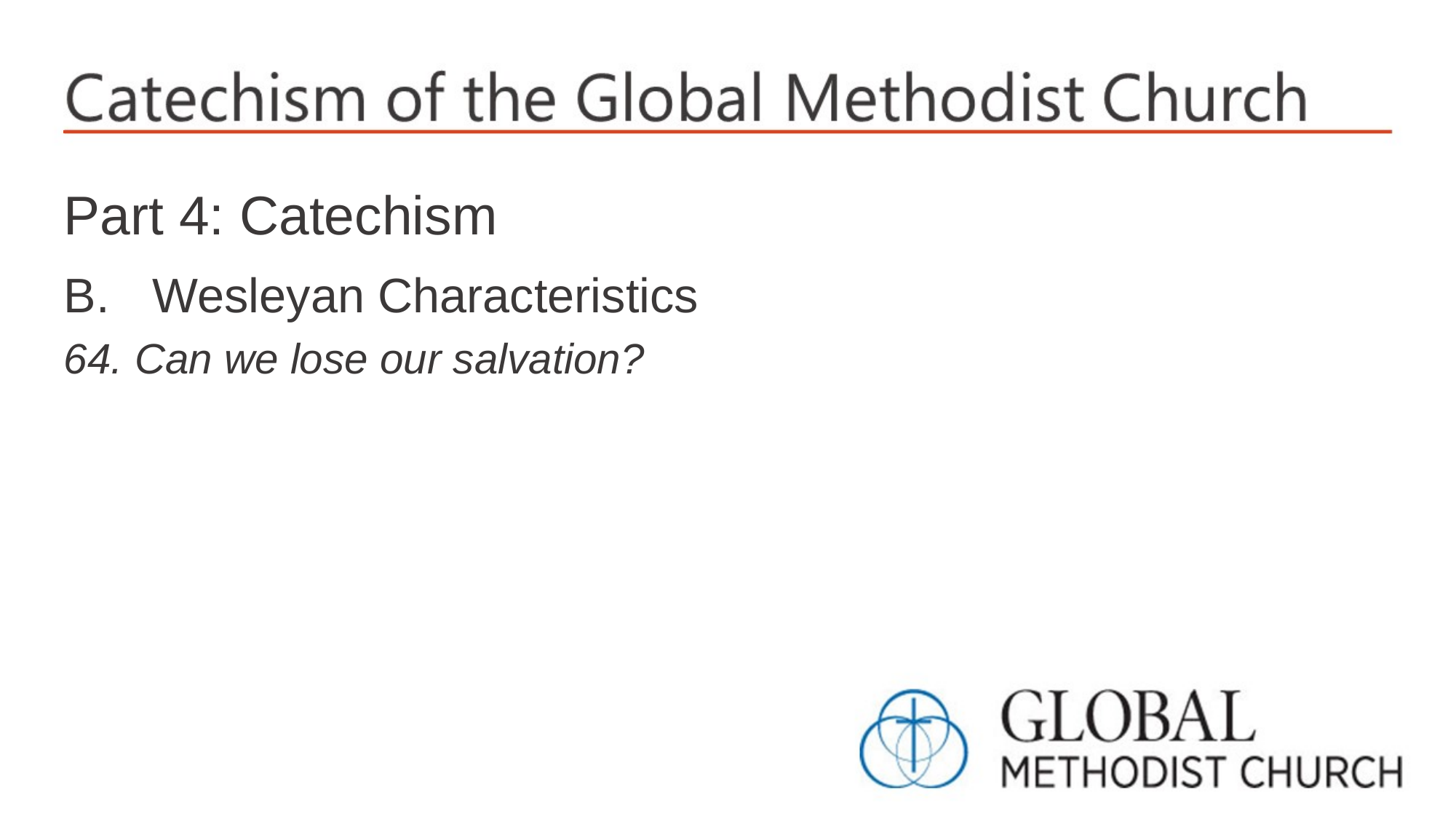

Part 4: Catechism
Wesleyan Characteristics
64. Can we lose our salvation?